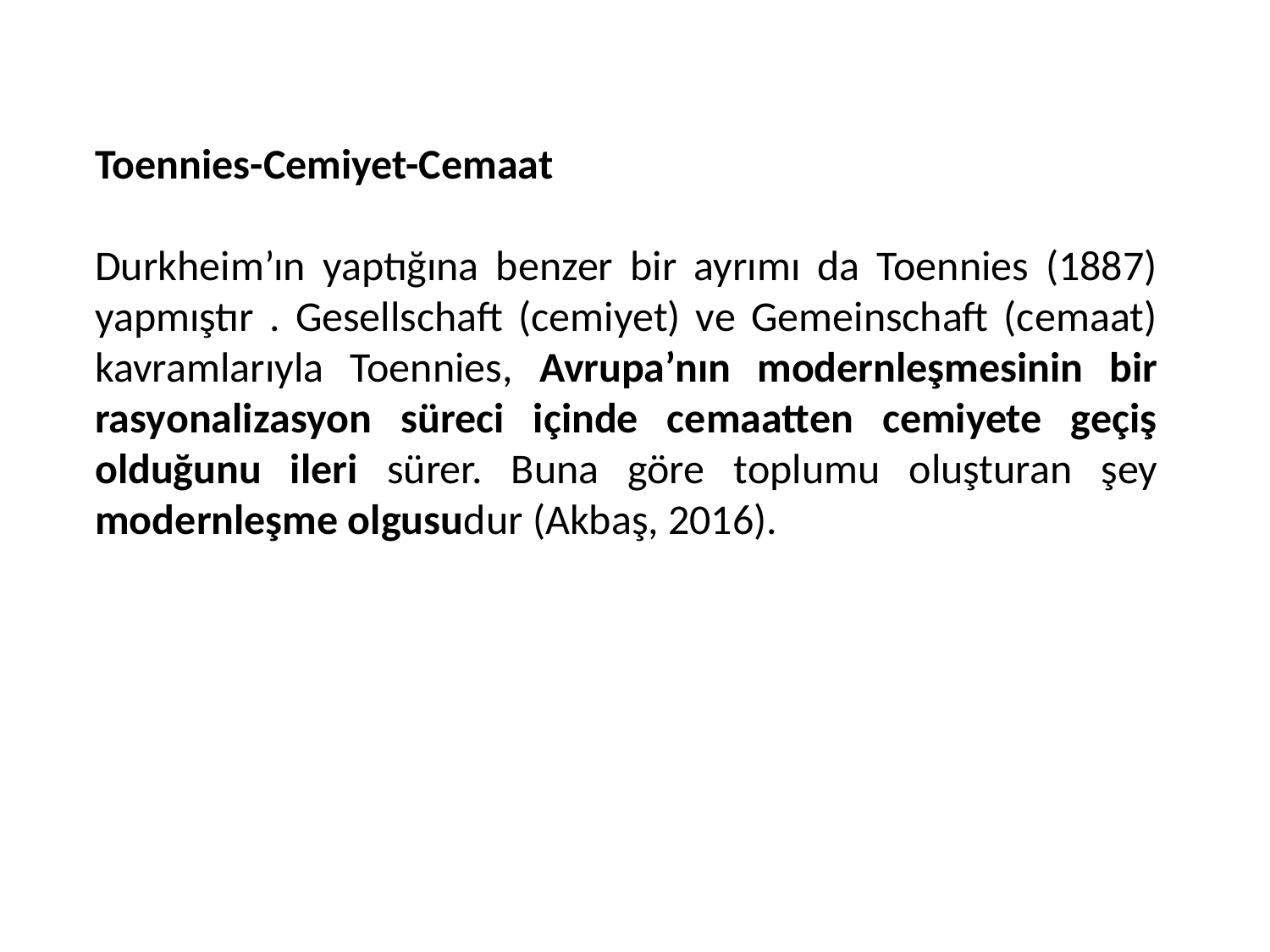

Toennies-Cemiyet-Cemaat

Durkheim’ın yaptığına benzer bir ayrımı da Toennies (1887) yapmıştır . Gesellschaft (cemiyet) ve Gemeinschaft (cemaat) kavramlarıyla Toennies, Avrupa’nın modernleşmesinin bir rasyonalizasyon süreci içinde cemaatten cemiyete geçiş olduğunu ileri sürer. Buna göre toplumu oluşturan şey modernleşme olgusudur (Akbaş, 2016).